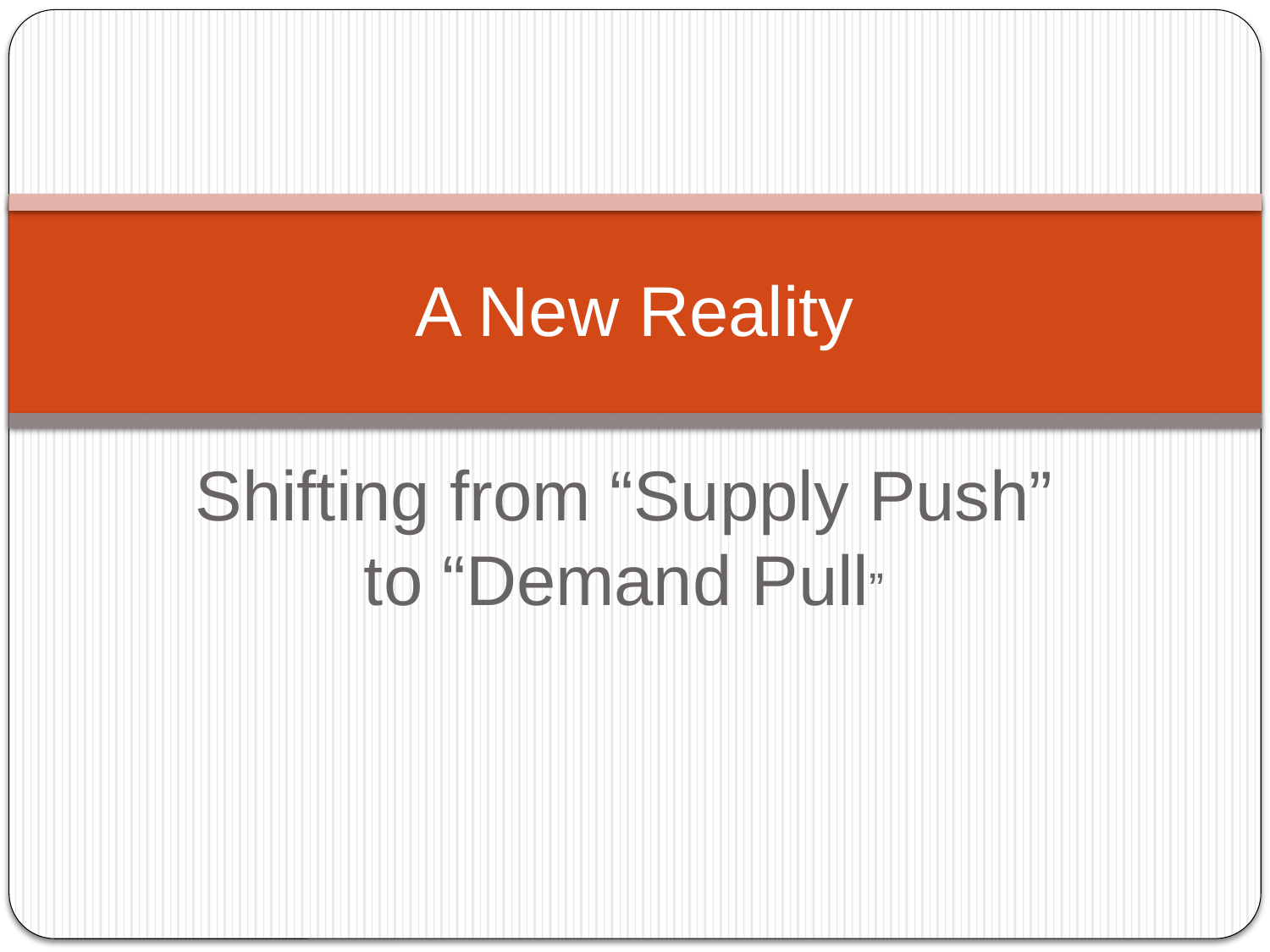

# A New Reality
Shifting from “Supply Push” to “Demand Pull”